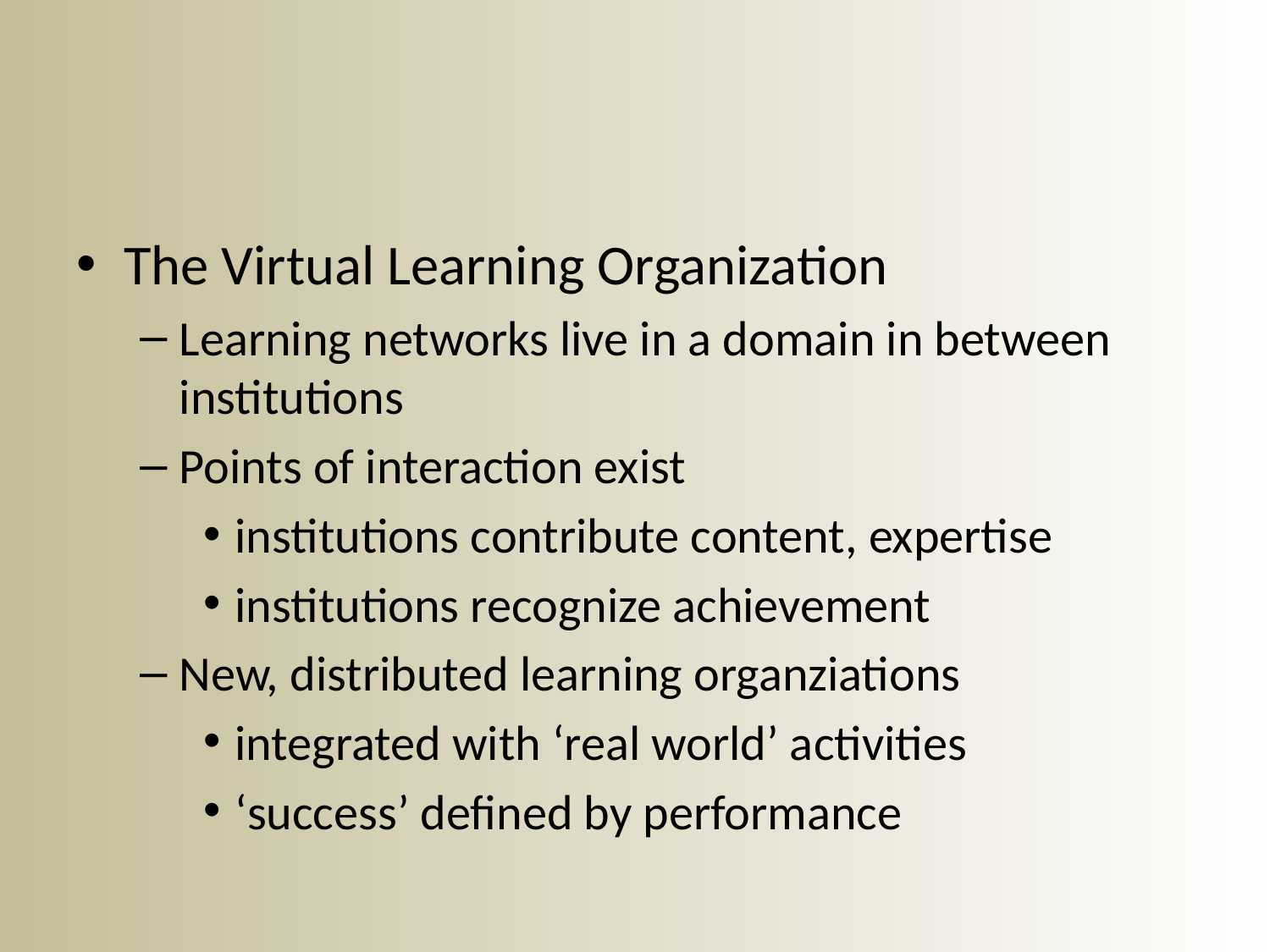

#
The Virtual Learning Organization
Learning networks live in a domain in between institutions
Points of interaction exist
institutions contribute content, expertise
institutions recognize achievement
New, distributed learning organziations
integrated with ‘real world’ activities
‘success’ defined by performance